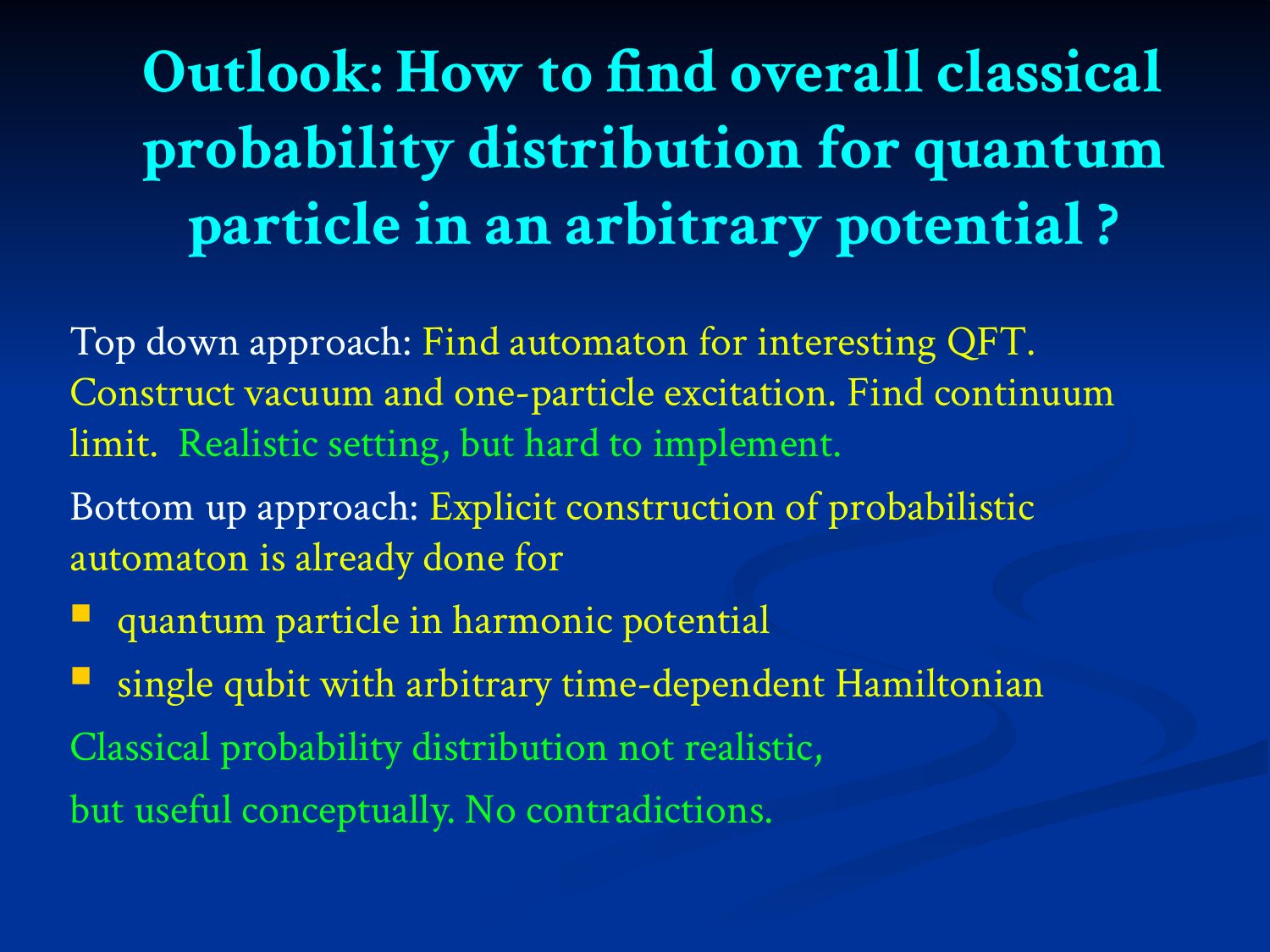

# Outlook: How to find overall classical probability distribution for quantum particle in an arbitrary potential ?
Top down approach: Find automaton for interesting QFT. Construct vacuum and one-particle excitation. Find continuum limit.  Realistic setting, but hard to implement.
Bottom up approach: Explicit construction of probabilistic automaton is already done for
quantum particle in harmonic potential
single qubit with arbitrary time-dependent Hamiltonian
Classical probability distribution not realistic,
but useful conceptually. No contradictions.